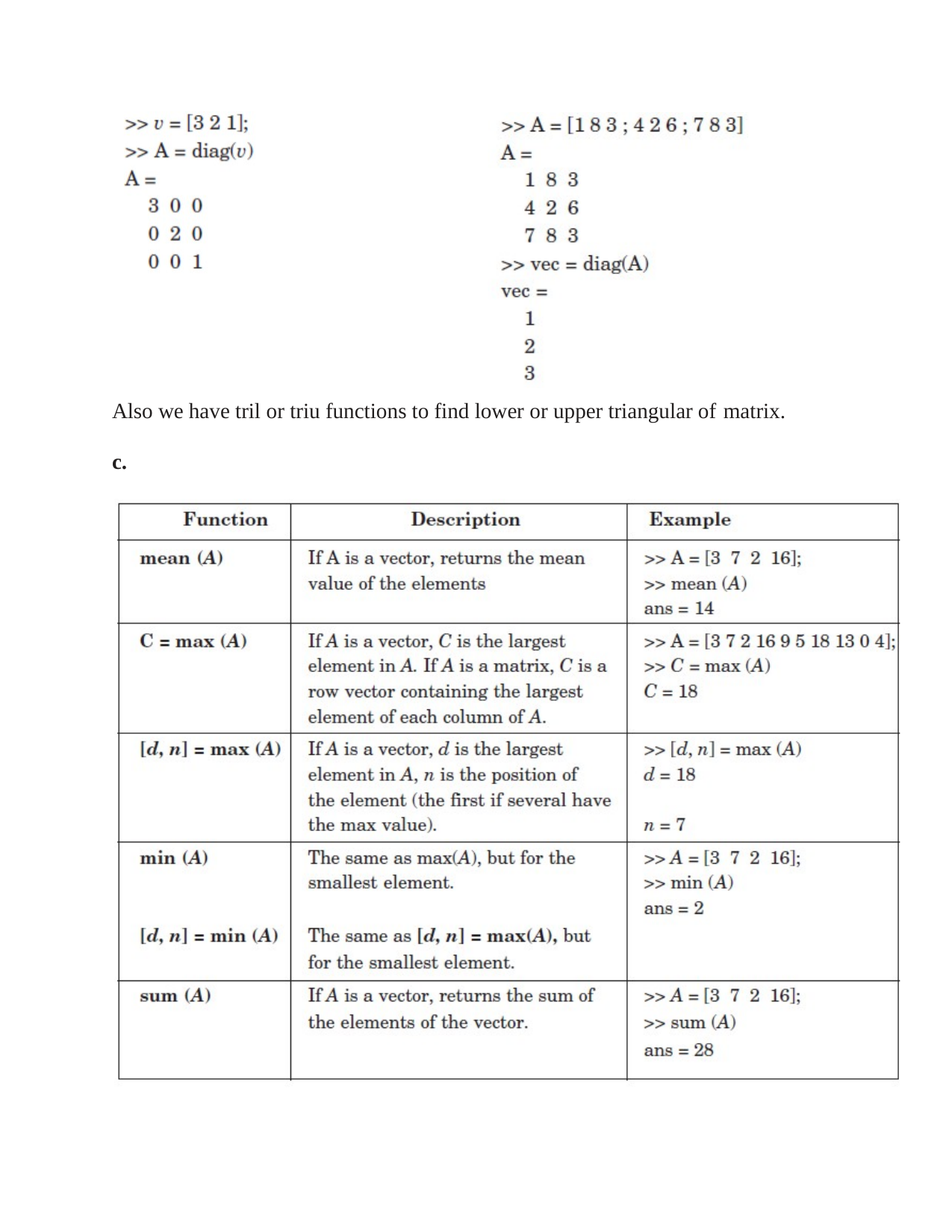

Also we have tril or triu functions to find lower or upper triangular of matrix.

c.